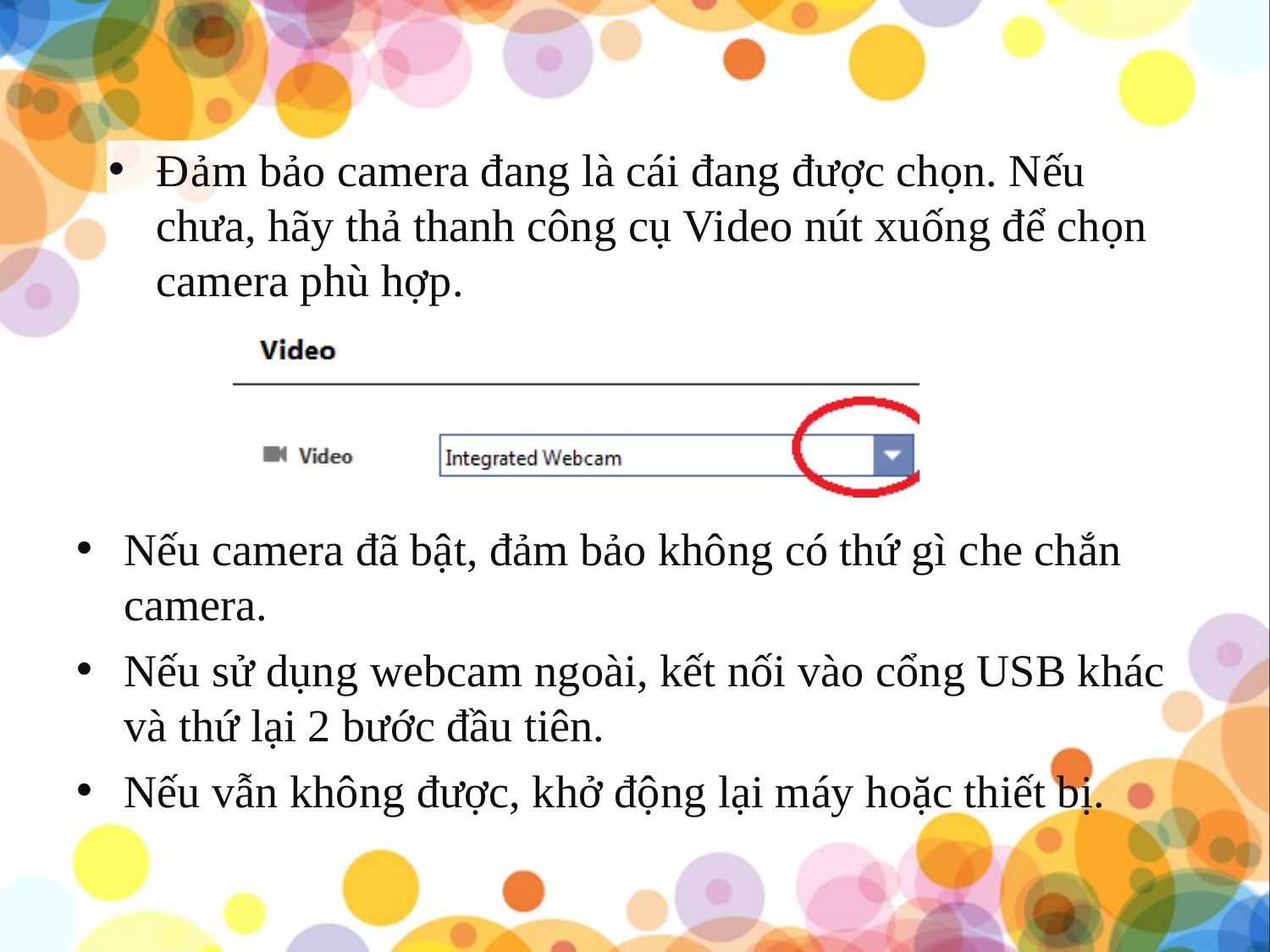

Đảm bảo camera đang là cái đang được chọn. Nếu chưa, hãy thả thanh công cụ Video nút xuống để chọn camera phù hợp.

Nếu camera đã bật, đảm bảo không có thứ gì che chắn camera.
Nếu sử dụng webcam ngoài, kết nối vào cổng USB khác và thứ lại 2 bước đầu tiên.
Nếu vẫn không được, khở động lại máy hoặc thiết bị.